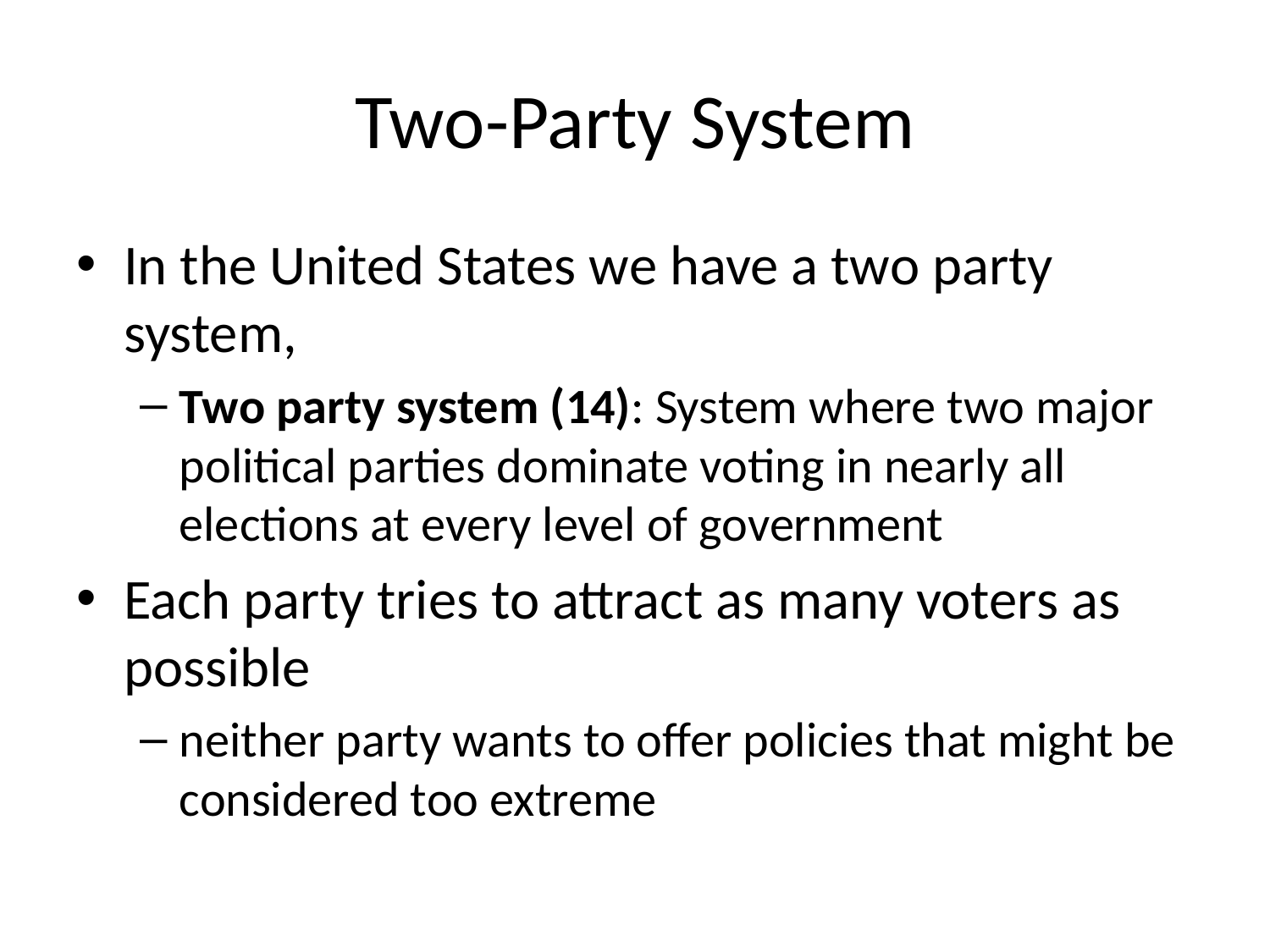

# Two-Party System
In the United States we have a two party system,
Two party system (14): System where two major political parties dominate voting in nearly all elections at every level of government
Each party tries to attract as many voters as possible
neither party wants to offer policies that might be considered too extreme